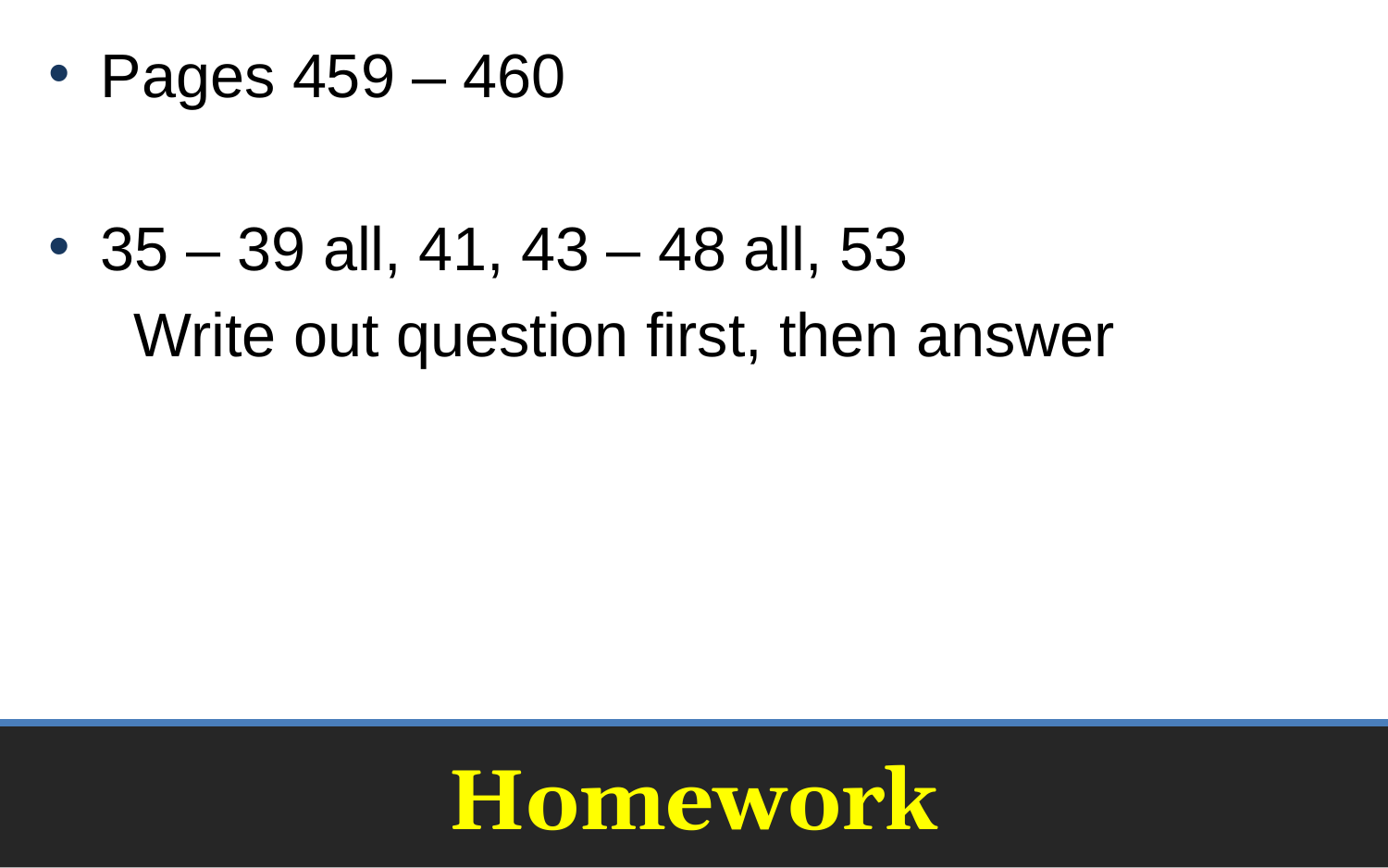

Pages 459 – 460

35 – 39 all, 41, 43 – 48 all, 53
     Write out question first, then answer
# Homework